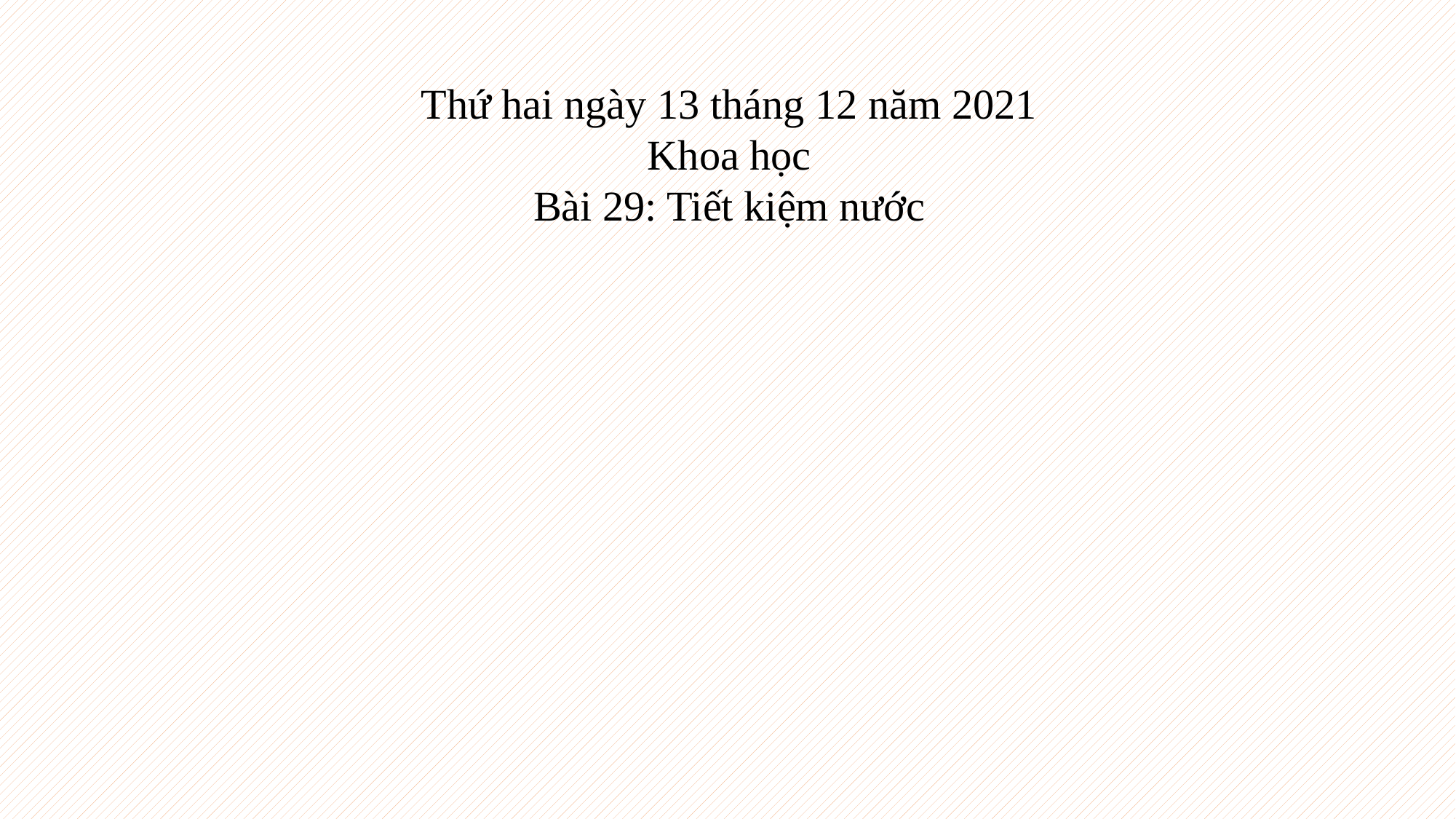

Thứ hai ngày 13 tháng 12 năm 2021
Khoa học
Bài 29: Tiết kiệm nước